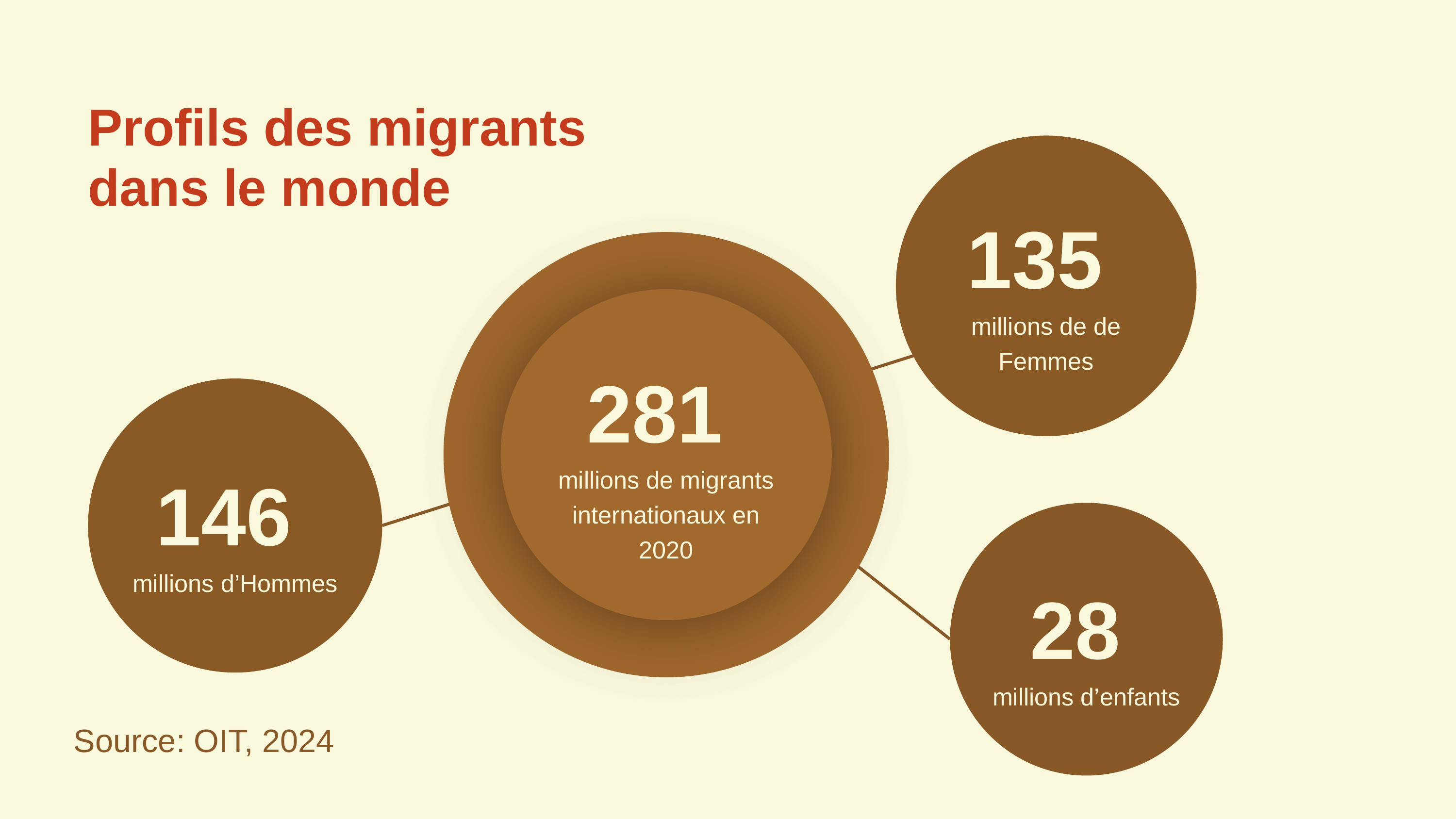

Profils des migrants dans le monde

135
millions de de Femmes

281
millions de migrants internationaux en 2020

146
millions d’Hommes

28
millions d’enfants

Source: OIT, 2024